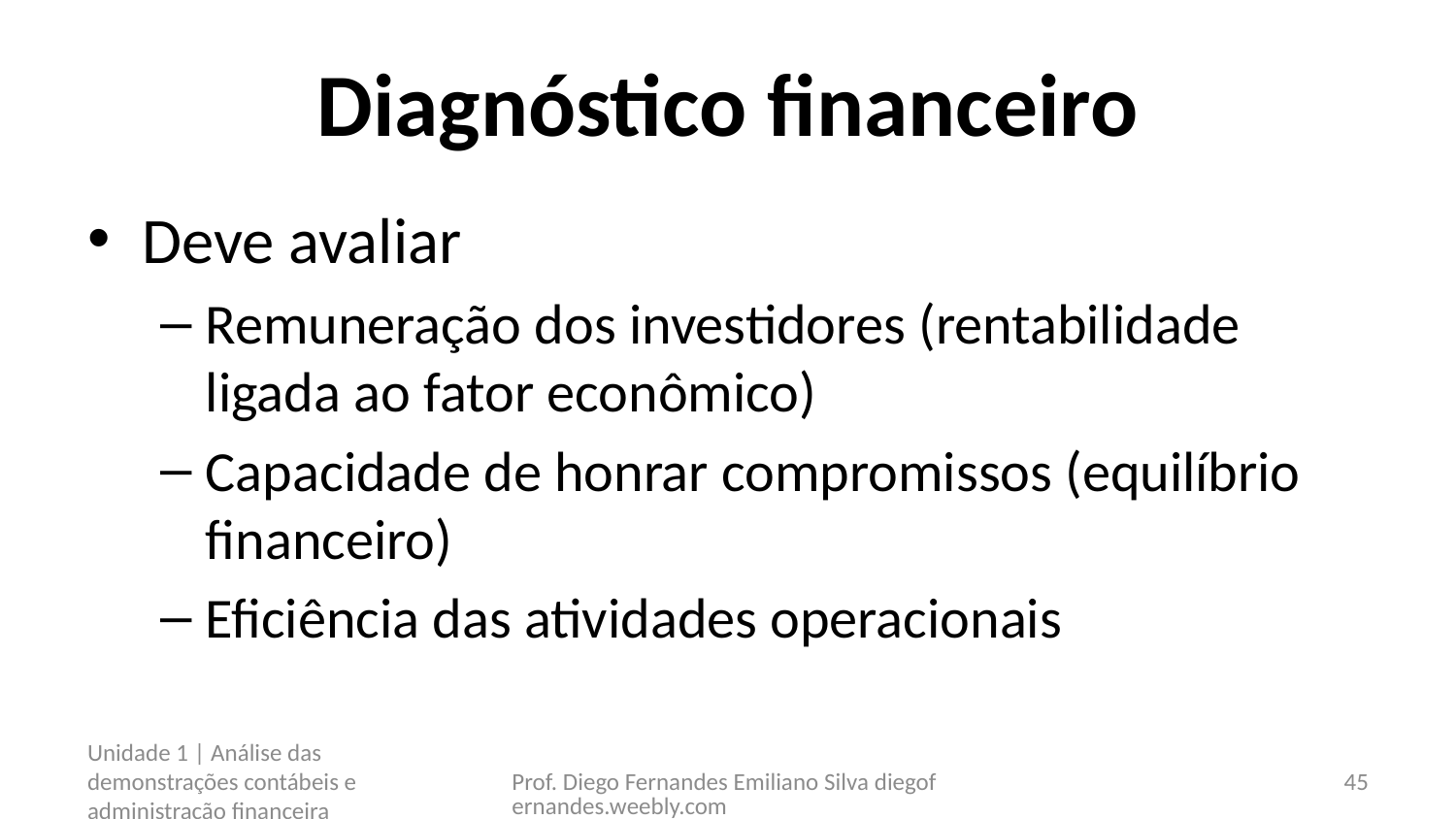

# Diagnóstico financeiro
Deve avaliar
Remuneração dos investidores (rentabilidade ligada ao fator econômico)
Capacidade de honrar compromissos (equilíbrio financeiro)
Eficiência das atividades operacionais
Unidade 1 | Análise das demonstrações contábeis e administração financeira
Prof. Diego Fernandes Emiliano Silva diegofernandes.weebly.com
45